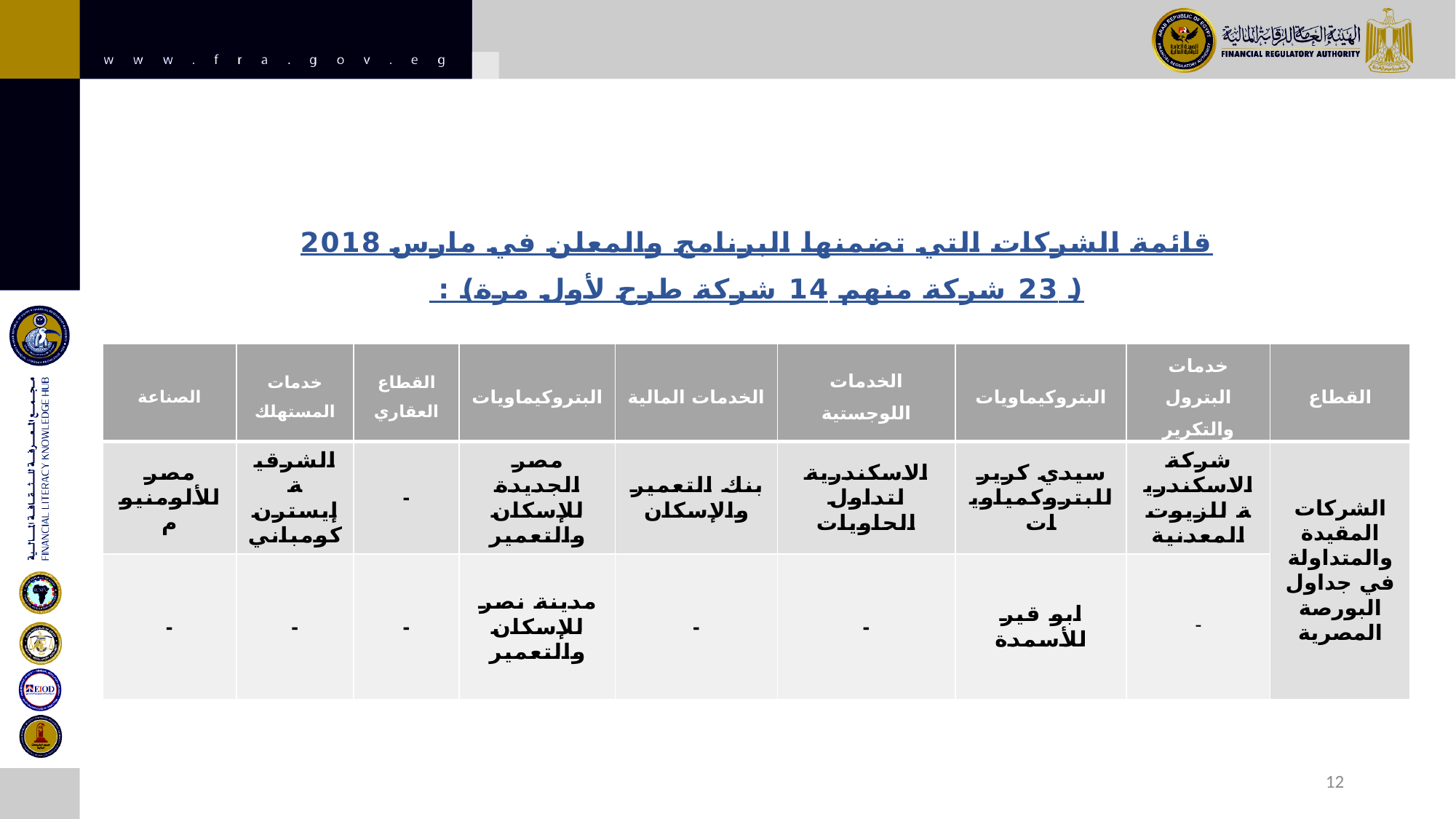

قائمة الشركات التي تضمنها البرنامج والمعلن في مارس 2018
( 23 شركة منهم 14 شركة طرح لأول مرة) :

| الصناعة | خدمات المستهلك | القطاع العقاري | البتروكيماويات | الخدمات المالية | الخدمات اللوجستية | البتروكيماويات | خدمات البترول والتكرير | القطاع |
| --- | --- | --- | --- | --- | --- | --- | --- | --- |
| مصر للألومنيوم | الشرقية إيسترن كومباني | - | مصر الجديدة للإسكان والتعمير | بنك التعمير والإسكان | الاسكندرية لتداول الحاويات | سيدي كرير للبتروكمياويات | شركة الاسكندرية للزيوت المعدنية | الشركات المقيدة والمتداولة في جداول البورصة المصرية |
| - | - | - | مدينة نصر للإسكان والتعمير | - | - | ابو قير للأسمدة | - |  |
12